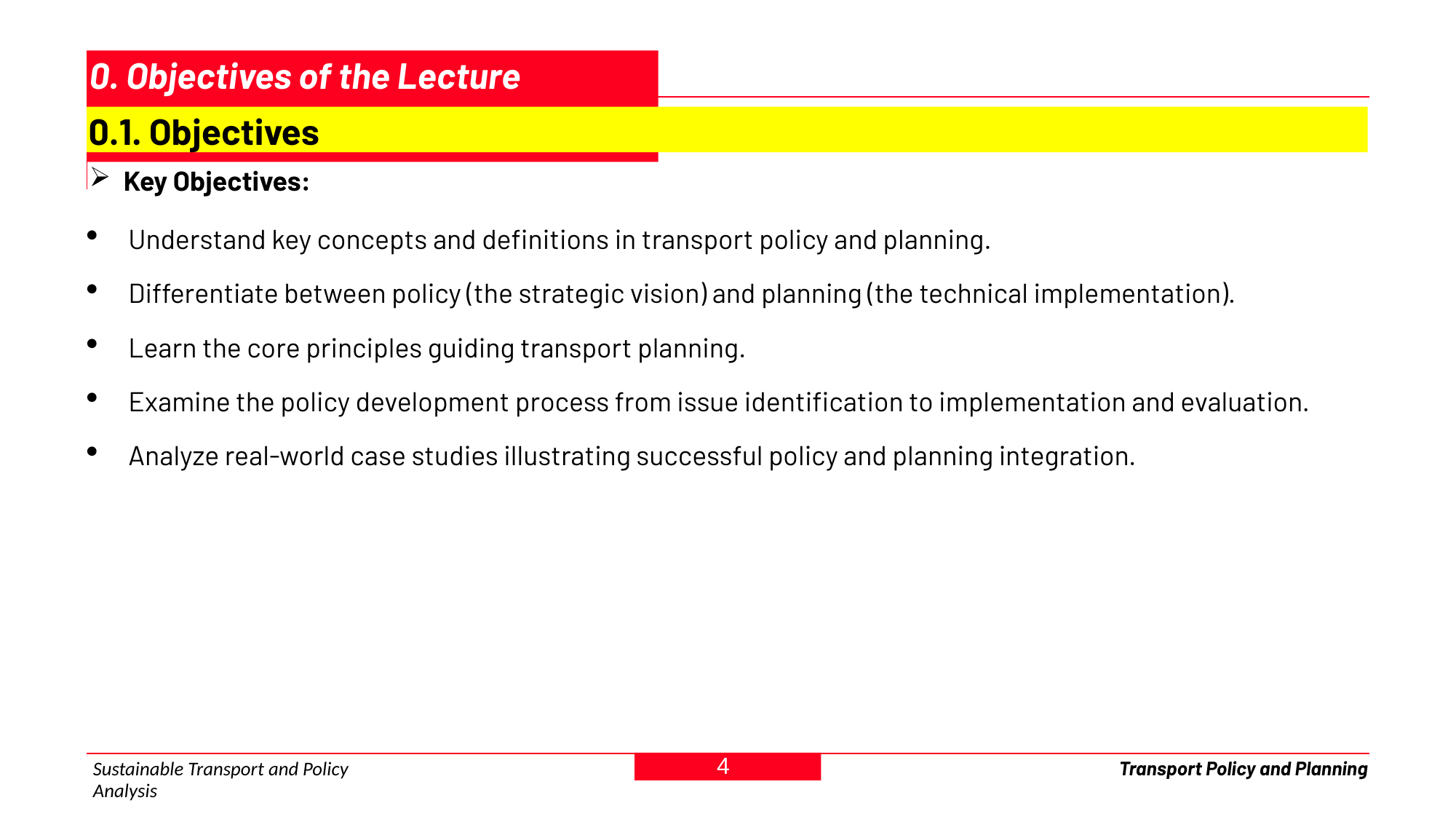

# 0. Objectives of the Lecture
0.1. Objectives
Key Objectives:
Understand key concepts and definitions in transport policy and planning.
Differentiate between policy (the strategic vision) and planning (the technical implementation).
Learn the core principles guiding transport planning.
Examine the policy development process from issue identification to implementation and evaluation.
Analyze real-world case studies illustrating successful policy and planning integration.
4
Sustainable Transport and Policy Analysis
Transport Policy and Planning